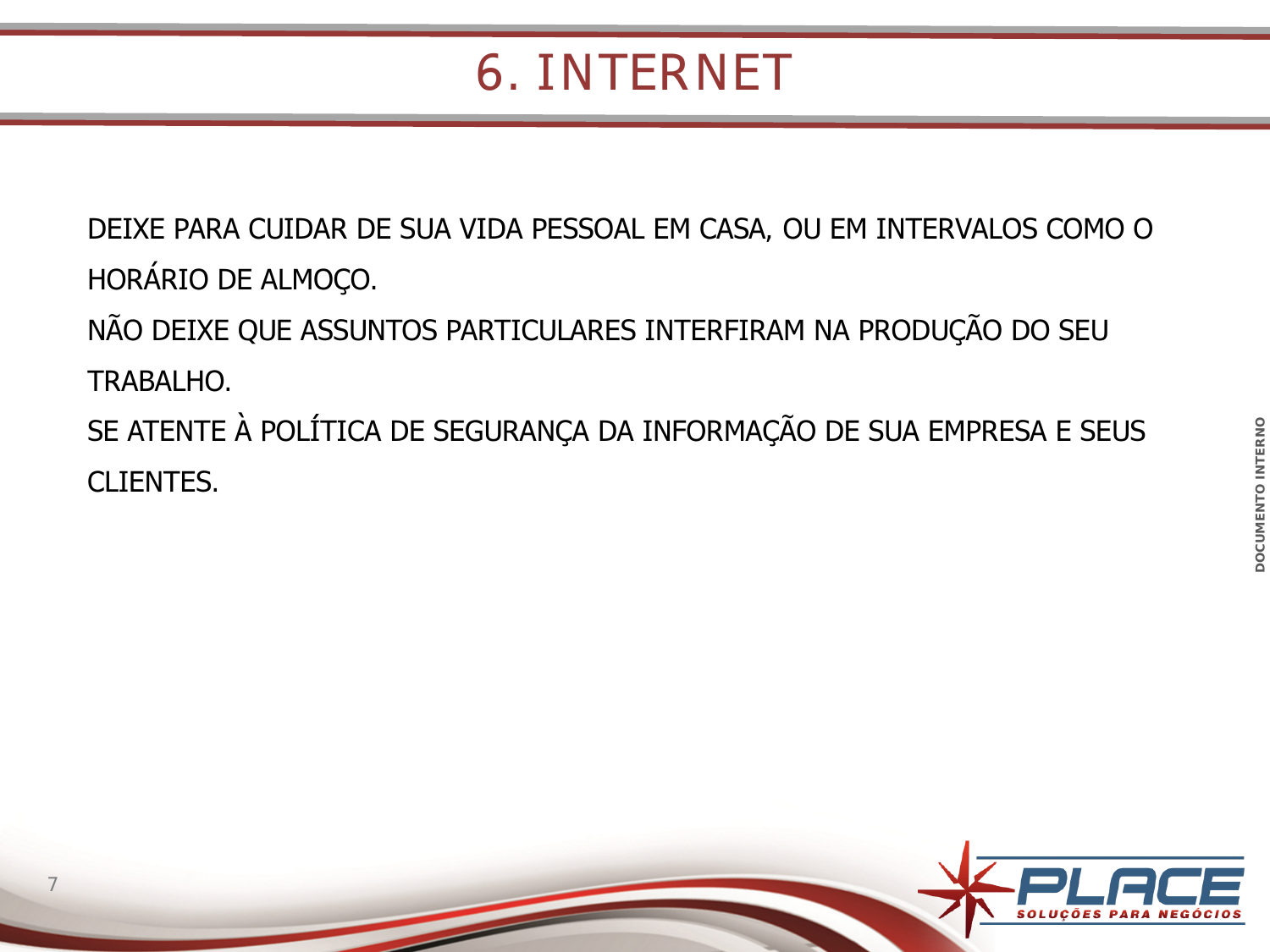

# 6. Internet
Deixe para cuidar de sua vida pessoal em casa, ou em intervalos como o horário de almoço.
Não deixe que assuntos particulares interfiram na produção do seu trabalho.
Se atente à política de Segurança da Informação de sua empresa e seus clientes.